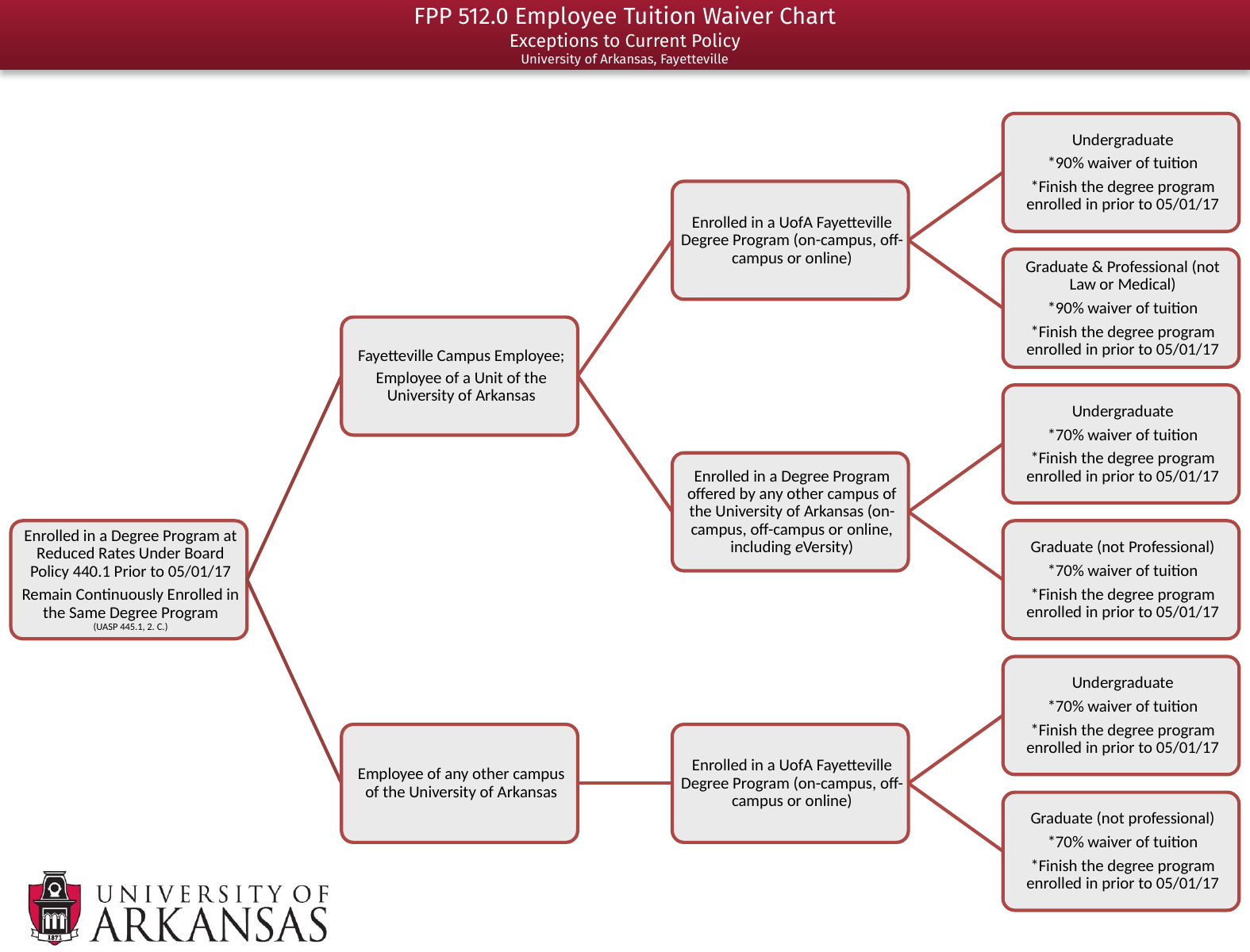

# FPP 512.0 Employee Tuition Waiver Chart Exceptions to Current Policy University of Arkansas, Fayetteville
Enrolled in a Degree Program at Reduced Rates Under Board Policy 440.1 Prior to 05/01/17
Remain Continuously Enrolled in the Same Degree Program
(UASP 445.1, 2. C.)

Fayetteville Campus Employee;
Employee of a Unit of the University of Arkansas

Enrolled in a UofA Fayetteville Degree Program (on-campus, off-campus or online)

Undergraduate
*90% waiver of tuition
*Finish the degree program enrolled in prior to 05/01/17

Graduate & Professional (not Law or Medical)
*90% waiver of tuition
*Finish the degree program enrolled in prior to 05/01/17

Enrolled in a Degree Program offered by any other campus of the University of Arkansas (on-campus, off-campus or online, including eVersity)

Undergraduate
*70% waiver of tuition
*Finish the degree program enrolled in prior to 05/01/17

Graduate (not Professional)
*70% waiver of tuition
*Finish the degree program enrolled in prior to 05/01/17

Employee of any other campus of the University of Arkansas

Enrolled in a UofA Fayetteville Degree Program (on-campus, off-campus or online)

Undergraduate
*70% waiver of tuition
*Finish the degree program enrolled in prior to 05/01/17

Graduate (not professional)
*70% waiver of tuition
*Finish the degree program enrolled in prior to 05/01/17